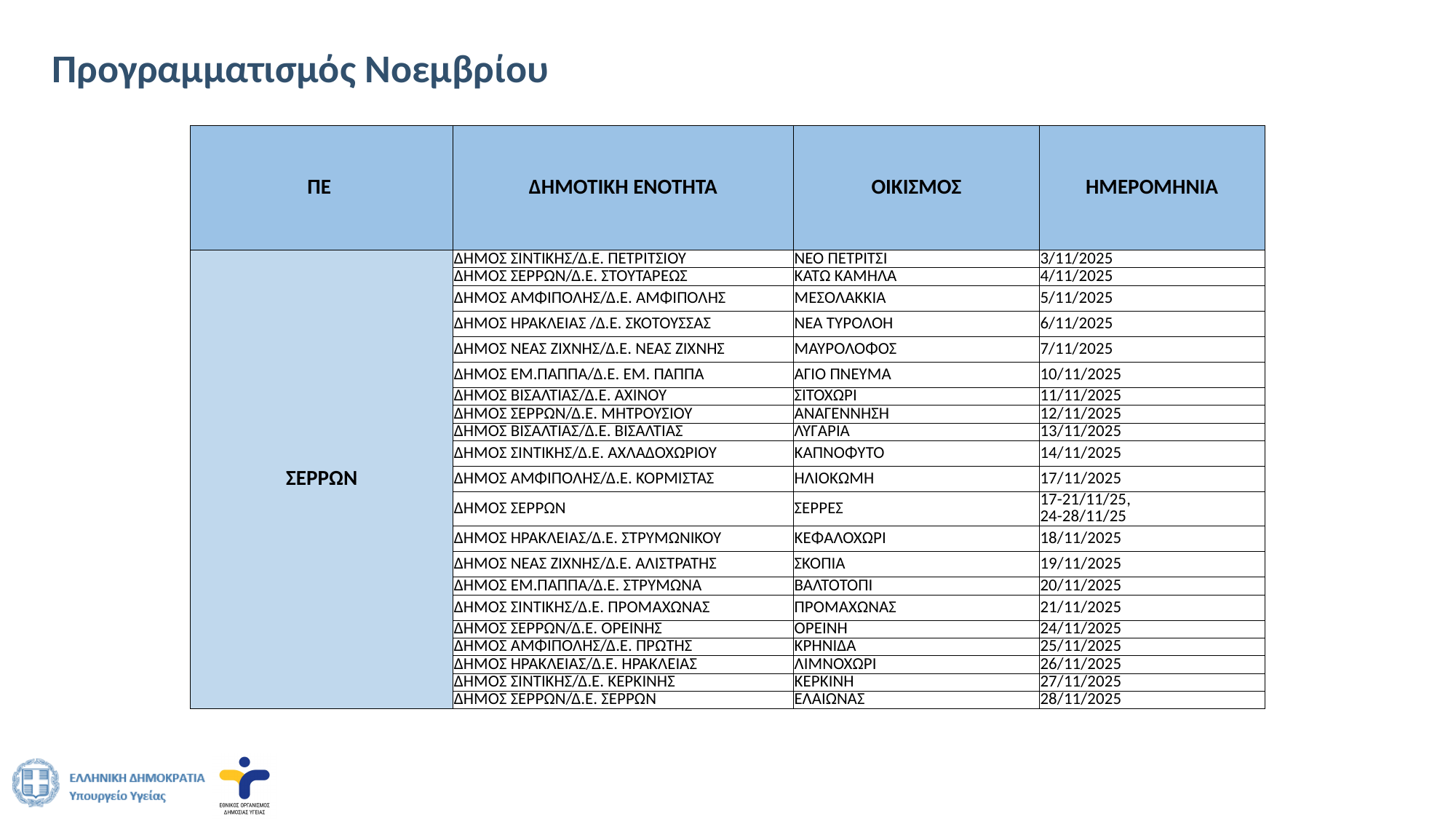

# Προγραμματισμός Νοεμβρίου
| ΠΕ | ΔΗΜΟΤΙΚΗ ΕΝΟΤΗΤΑ | ΟΙΚΙΣΜΟΣ | ΗΜΕΡΟΜΗΝΙΑ |
| --- | --- | --- | --- |
| ΣΕΡΡΩΝ | ΔΗΜΟΣ ΣΙΝΤΙΚΗΣ/Δ.Ε. ΠΕΤΡΙΤΣΙΟΥ | ΝΕΟ ΠΕΤΡΙΤΣΙ | 3/11/2025 |
|  | ΔΗΜΟΣ ΣΕΡΡΩΝ/Δ.Ε. ΣΤΟΥΤΑΡΕΩΣ | ΚΑΤΩ ΚΑΜΗΛΑ | 4/11/2025 |
|  | ΔΗΜΟΣ ΑΜΦΙΠΟΛΗΣ/Δ.Ε. ΑΜΦΙΠΟΛΗΣ | ΜΕΣΟΛΑΚΚΙΑ | 5/11/2025 |
|  | ΔΗΜΟΣ ΗΡΑΚΛΕΙΑΣ /Δ.Ε. ΣΚΟΤΟΥΣΣΑΣ | ΝΕΑ ΤΥΡΟΛΟΗ | 6/11/2025 |
|  | ΔΗΜΟΣ ΝΕΑΣ ΖΙΧΝΗΣ/Δ.Ε. ΝΕΑΣ ΖΙΧΝΗΣ | ΜΑΥΡΟΛΟΦΟΣ | 7/11/2025 |
|  | ΔΗΜΟΣ ΕΜ.ΠΑΠΠΑ/Δ.Ε. ΕΜ. ΠΑΠΠΑ | ΑΓΙΟ ΠΝΕΥΜΑ | 10/11/2025 |
|  | ΔΗΜΟΣ ΒΙΣΑΛΤΙΑΣ/Δ.Ε. ΑΧΙΝΟΥ | ΣΙΤΟΧΩΡΙ | 11/11/2025 |
|  | ΔΗΜΟΣ ΣΕΡΡΩΝ/Δ.Ε. ΜΗΤΡΟΥΣΙΟΥ | ΑΝΑΓΕΝΝΗΣΗ | 12/11/2025 |
|  | ΔΗΜΟΣ ΒΙΣΑΛΤΙΑΣ/Δ.Ε. ΒΙΣΑΛΤΙΑΣ | ΛΥΓΑΡΙΑ | 13/11/2025 |
|  | ΔΗΜΟΣ ΣΙΝΤΙΚΗΣ/Δ.Ε. ΑΧΛΑΔΟΧΩΡΙΟΥ | ΚΑΠΝΟΦΥΤΟ | 14/11/2025 |
|  | ΔΗΜΟΣ ΑΜΦΙΠΟΛΗΣ/Δ.Ε. ΚΟΡΜΙΣΤΑΣ | ΗΛΙΟΚΩΜΗ | 17/11/2025 |
|  | ΔΗΜΟΣ ΣΕΡΡΩΝ | ΣΕΡΡΕΣ | 17-21/11/25, 24-28/11/25 |
|  | ΔΗΜΟΣ ΗΡΑΚΛΕΙΑΣ/Δ.Ε. ΣΤΡΥΜΩΝΙΚΟΥ | ΚΕΦΑΛΟΧΩΡΙ | 18/11/2025 |
|  | ΔΗΜΟΣ ΝΕΑΣ ΖΙΧΝΗΣ/Δ.Ε. ΑΛΙΣΤΡΑΤΗΣ | ΣΚΟΠΙΑ | 19/11/2025 |
|  | ΔΗΜΟΣ ΕΜ.ΠΑΠΠΑ/Δ.Ε. ΣΤΡΥΜΩΝΑ | ΒΑΛΤΟΤΟΠΙ | 20/11/2025 |
|  | ΔΗΜΟΣ ΣΙΝΤΙΚΗΣ/Δ.Ε. ΠΡΟΜΑΧΩΝΑΣ | ΠΡΟΜΑΧΩΝΑΣ | 21/11/2025 |
|  | ΔΗΜΟΣ ΣΕΡΡΩΝ/Δ.Ε. ΟΡΕΙΝΗΣ | ΟΡΕΙΝΗ | 24/11/2025 |
|  | ΔΗΜΟΣ ΑΜΦΙΠΟΛΗΣ/Δ.Ε. ΠΡΩΤΗΣ | ΚΡΗΝΙΔΑ | 25/11/2025 |
|  | ΔΗΜΟΣ ΗΡΑΚΛΕΙΑΣ/Δ.Ε. ΗΡΑΚΛΕΙΑΣ | ΛΙΜΝΟΧΩΡΙ | 26/11/2025 |
|  | ΔΗΜΟΣ ΣΙΝΤΙΚΗΣ/Δ.Ε. ΚΕΡΚΙΝΗΣ | ΚΕΡΚΙΝΗ | 27/11/2025 |
|  | ΔΗΜΟΣ ΣΕΡΡΩΝ/Δ.Ε. ΣΕΡΡΩΝ | ΕΛΑΙΩΝΑΣ | 28/11/2025 |